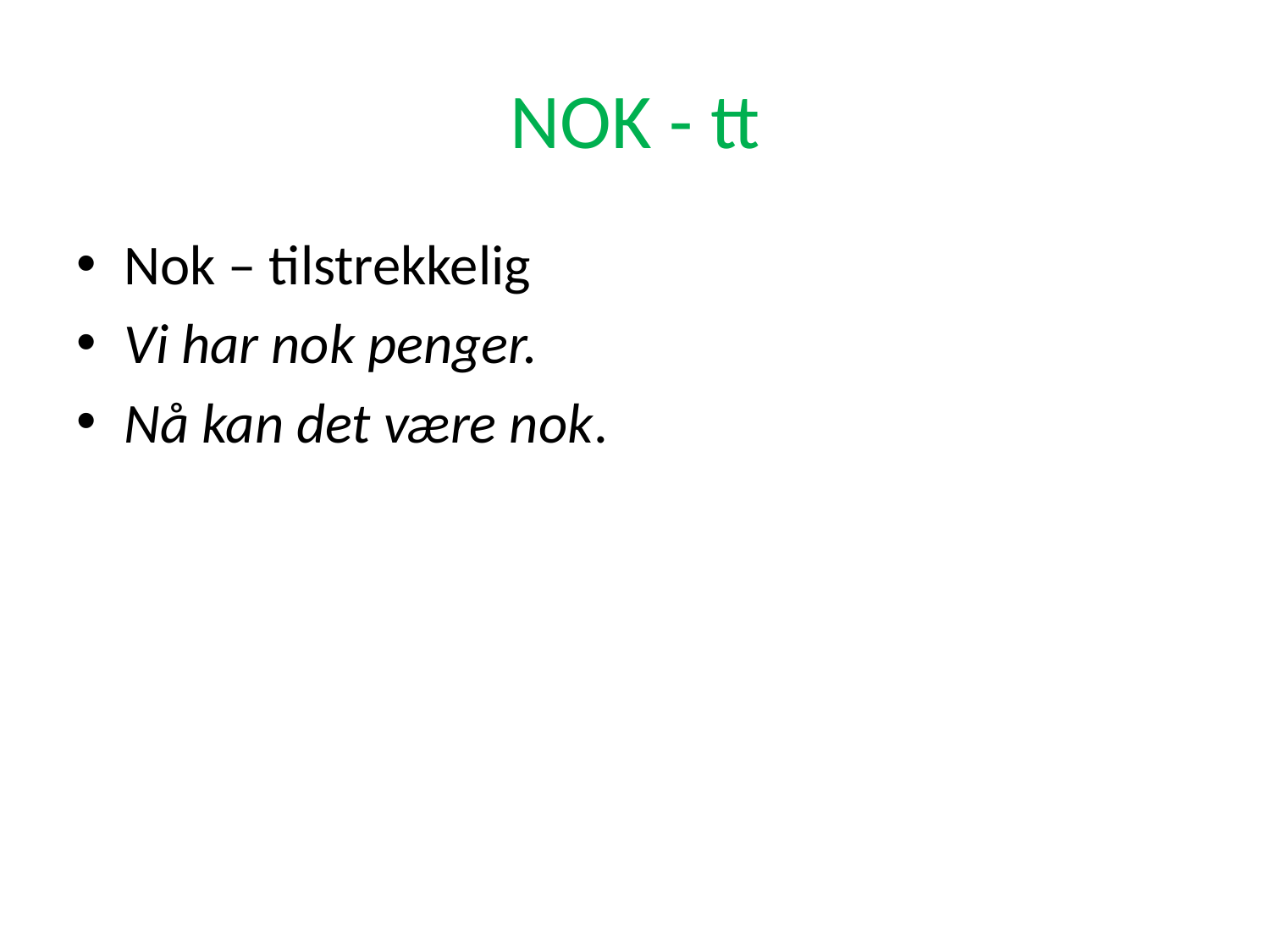

# NOK - tt
Nok – tilstrekkelig
Vi har nok penger.
Nå kan det være nok.